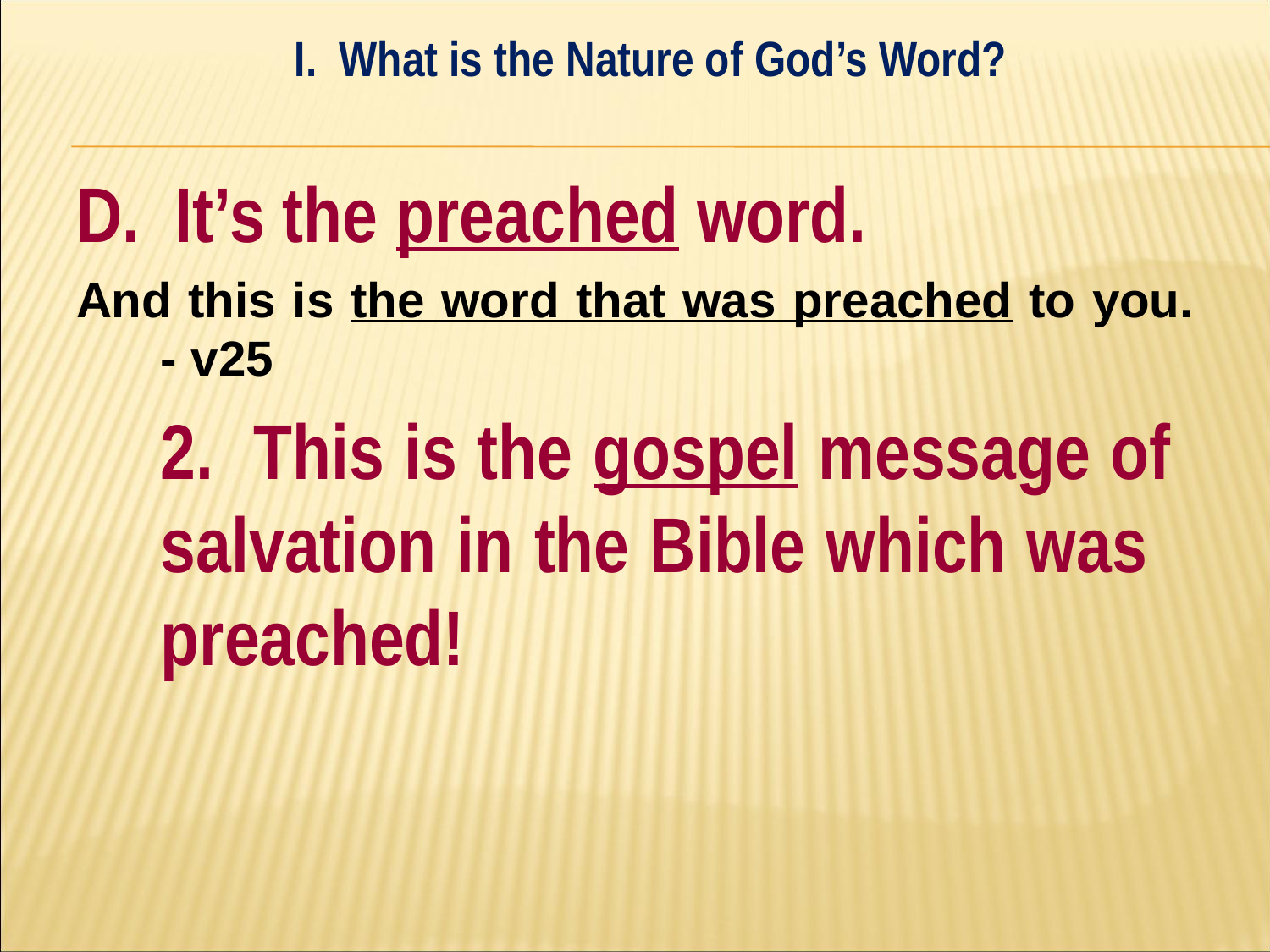

I.  What is the Nature of God’s Word?
#
D.  It’s the preached word.
And this is the word that was preached to you. - v25
	2.  This is the gospel message of 	salvation in the Bible which was 	preached!